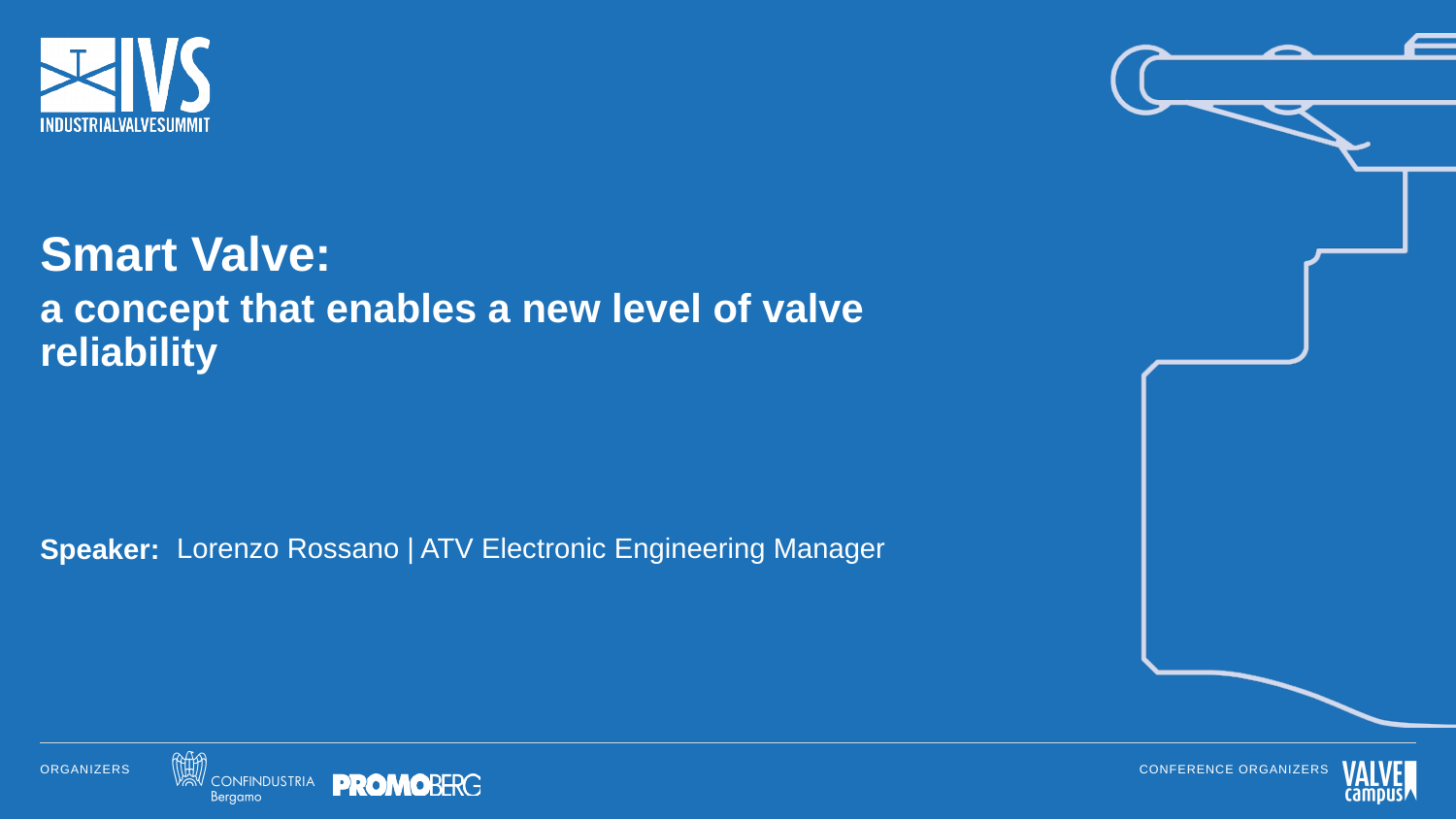

# Smart Valve:
a concept that enables a new level of valve reliability
Speaker:
Lorenzo Rossano | ATV Electronic Engineering Manager